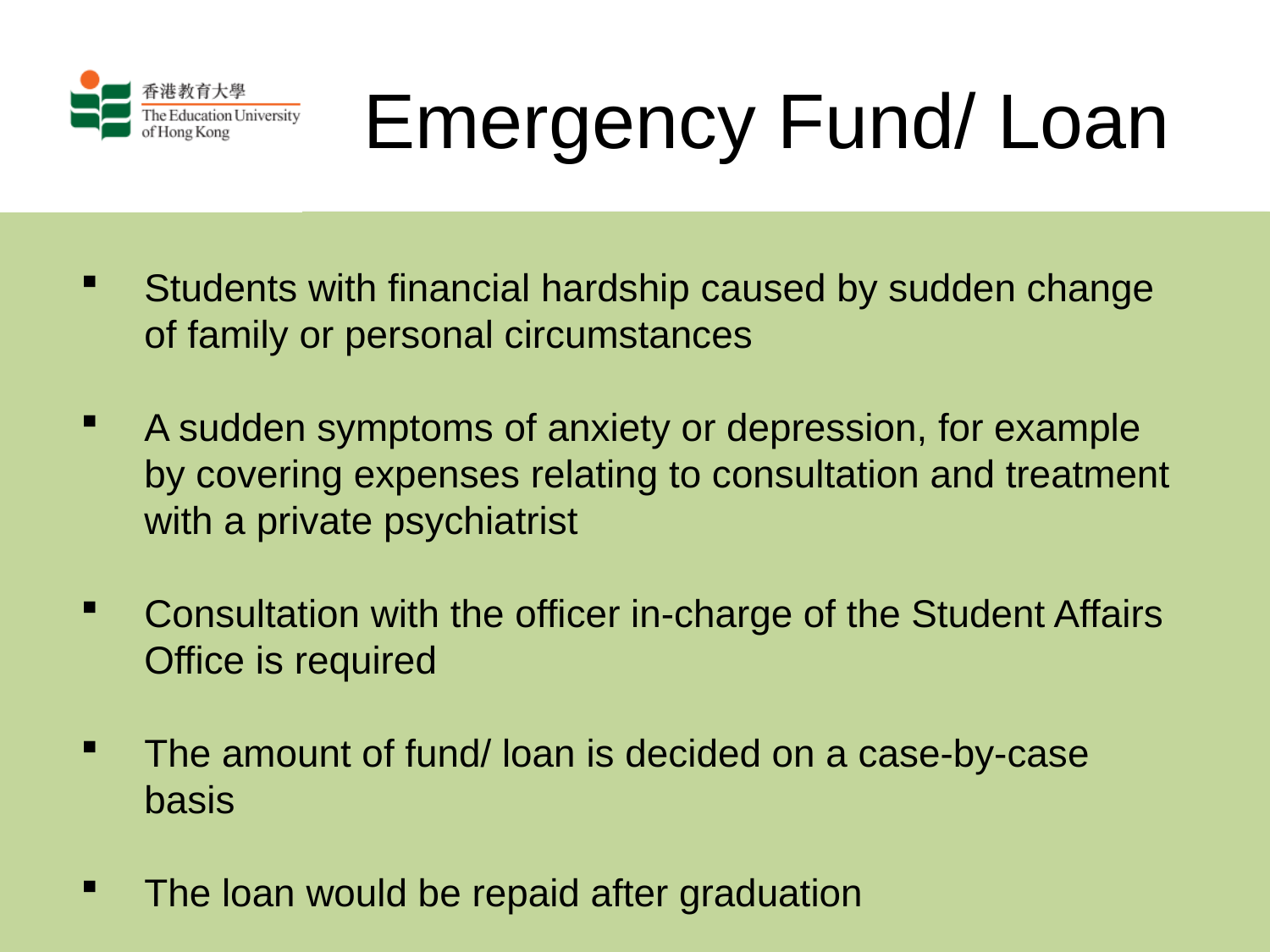

# Emergency Fund/ Loan
Students with financial hardship caused by sudden change of family or personal circumstances

A sudden symptoms of anxiety or depression, for example by covering expenses relating to consultation and treatment with a private psychiatrist

Consultation with the officer in-charge of the Student Affairs Office is required

The amount of fund/ loan is decided on a case-by-case basis

The loan would be repaid after graduation